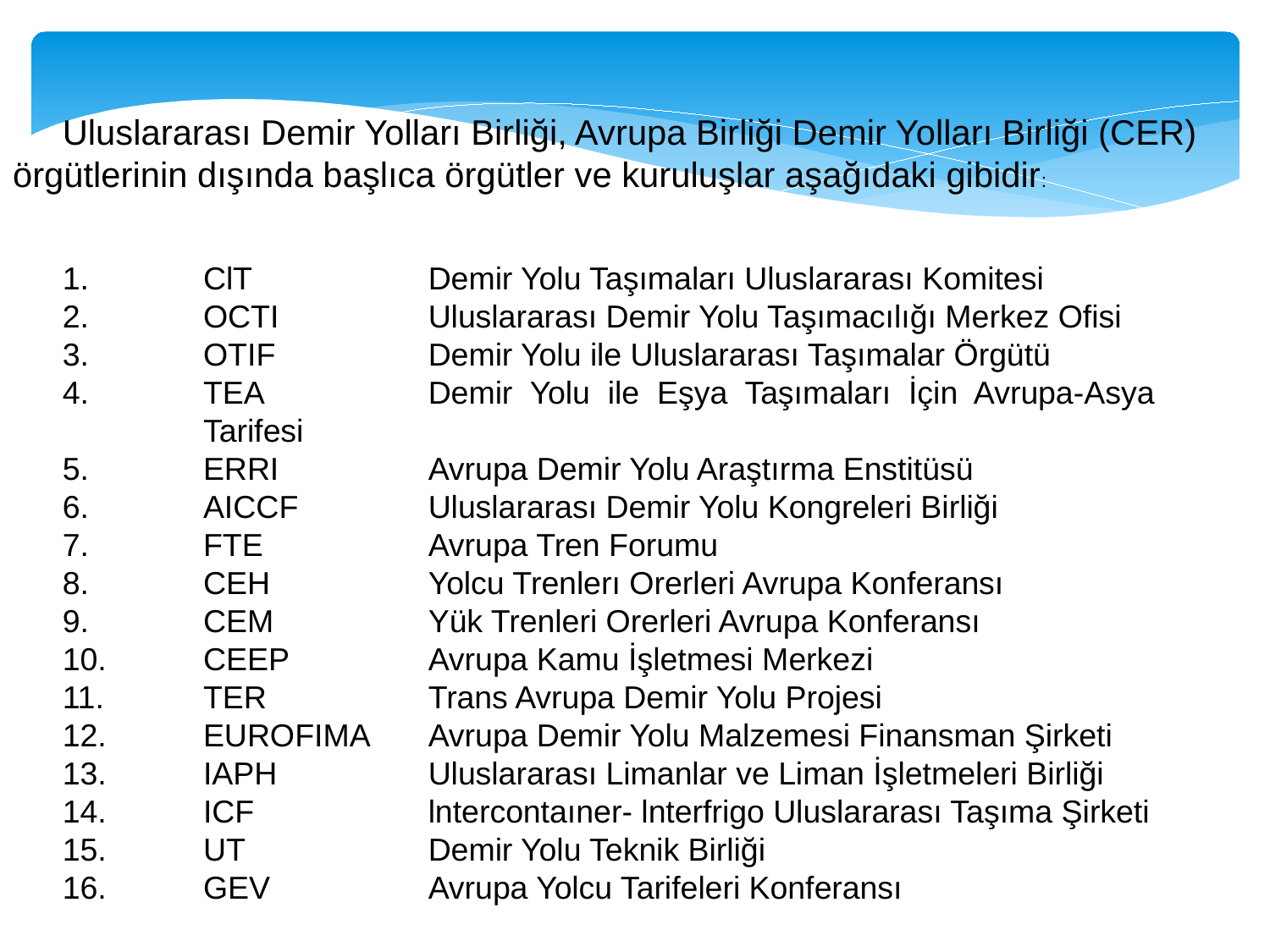

Uluslararası Demir Yolları Birliği, Avrupa Birliği Demir Yolları Birliği (CER) örgütlerinin dışında başlıca örgütler ve kuruluşlar aşağıdaki gibidir:

ClT	Demir Yolu Taşımaları Uluslararası Komitesi
OCTI	Uluslararası Demir Yolu Taşımacılığı Merkez Ofisi
OTIF	Demir Yolu ile Uluslararası Taşımalar Örgütü
TEA	Demir  Yolu  ile  Eşya  Taşımaları  İçin  Avrupa-Asya Tarifesi
ERRI	Avrupa Demir Yolu Araştırma Enstitüsü
AICCF	Uluslararası Demir Yolu Kongreleri Birliği
FTE	Avrupa Tren Forumu
CEH	Yolcu Trenlerı Orerleri Avrupa Konferansı
CEM	Yük Trenleri Orerleri Avrupa Konferansı
CEEP	Avrupa Kamu İşletmesi Merkezi
TER	Trans Avrupa Demir Yolu Projesi
EUROFIMA	Avrupa Demir Yolu Malzemesi Finansman Şirketi
IAPH	Uluslararası Limanlar ve Liman İşletmeleri Birliği
ICF	lntercontaıner- lnterfrigo Uluslararası Taşıma Şirketi
UT	Demir Yolu Teknik Birliği
GEV	Avrupa Yolcu Tarifeleri Konferansı